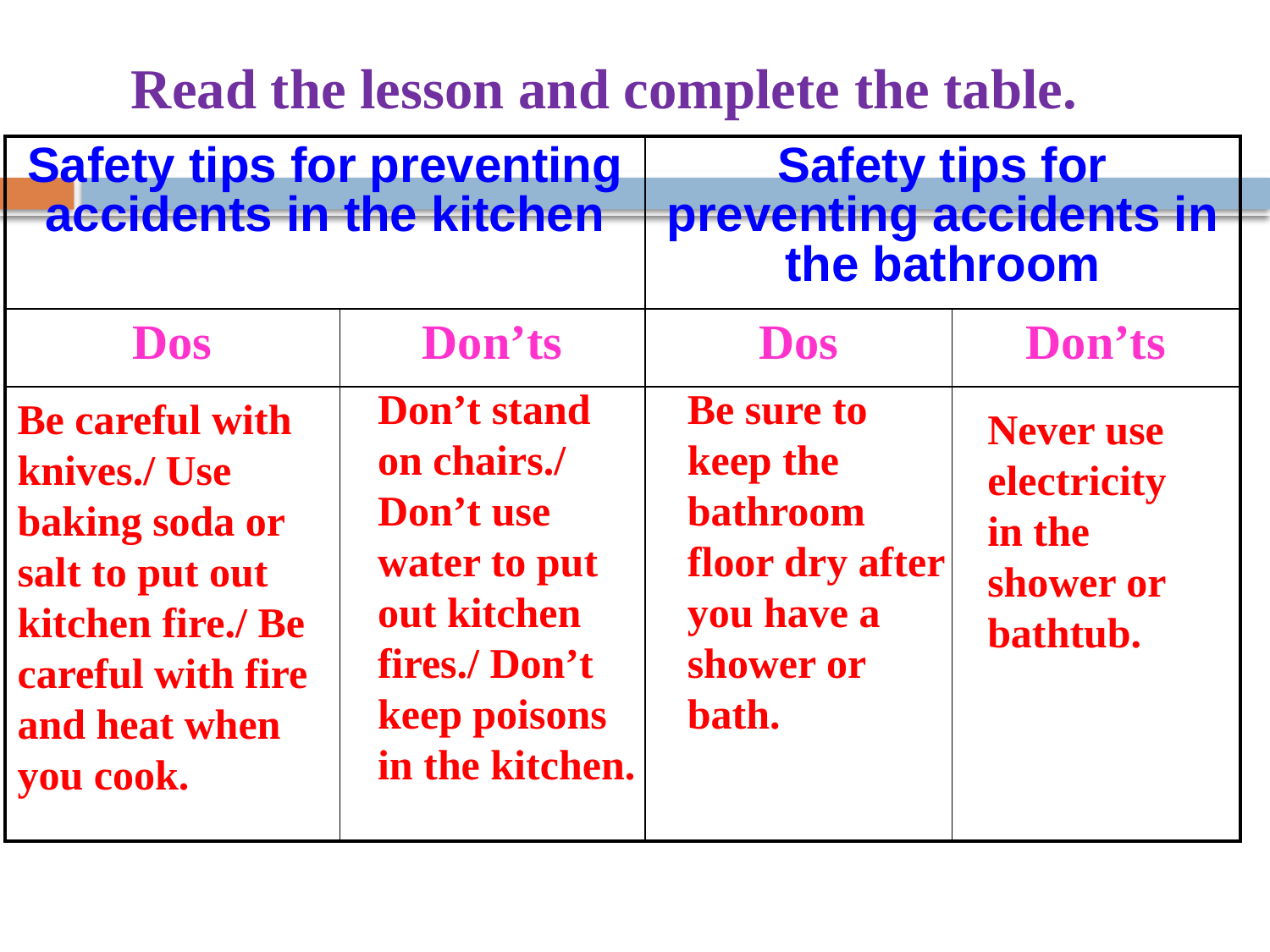

Read the lesson and complete the table.
| Safety tips for preventing accidents in the kitchen |  | Safety tips for preventing accidents in the bathroom |  |
| --- | --- | --- | --- |
| Dos | Don’ts | Dos | Don’ts |
|  |  |  |  |
Don’t stand on chairs./ Don’t use water to put out kitchen fires./ Don’t keep poisons in the kitchen.
Be sure to keep the bathroom floor dry after you have a shower or bath.
Be careful with knives./ Use baking soda or salt to put out kitchen fire./ Be careful with fire and heat when you cook.
Never use electricity
in the shower or bathtub.